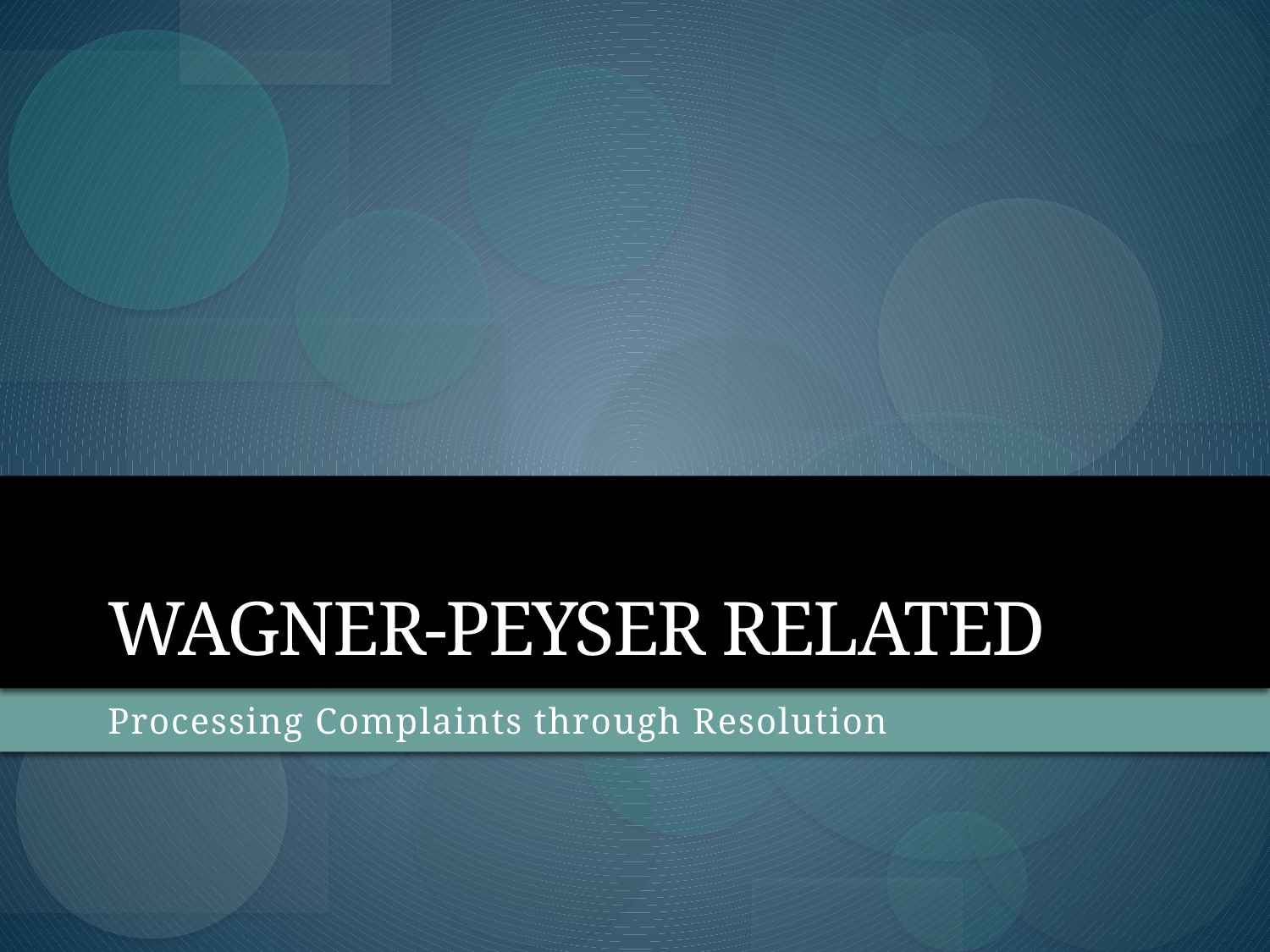

# Wagner-Peyser related
Processing Complaints through Resolution